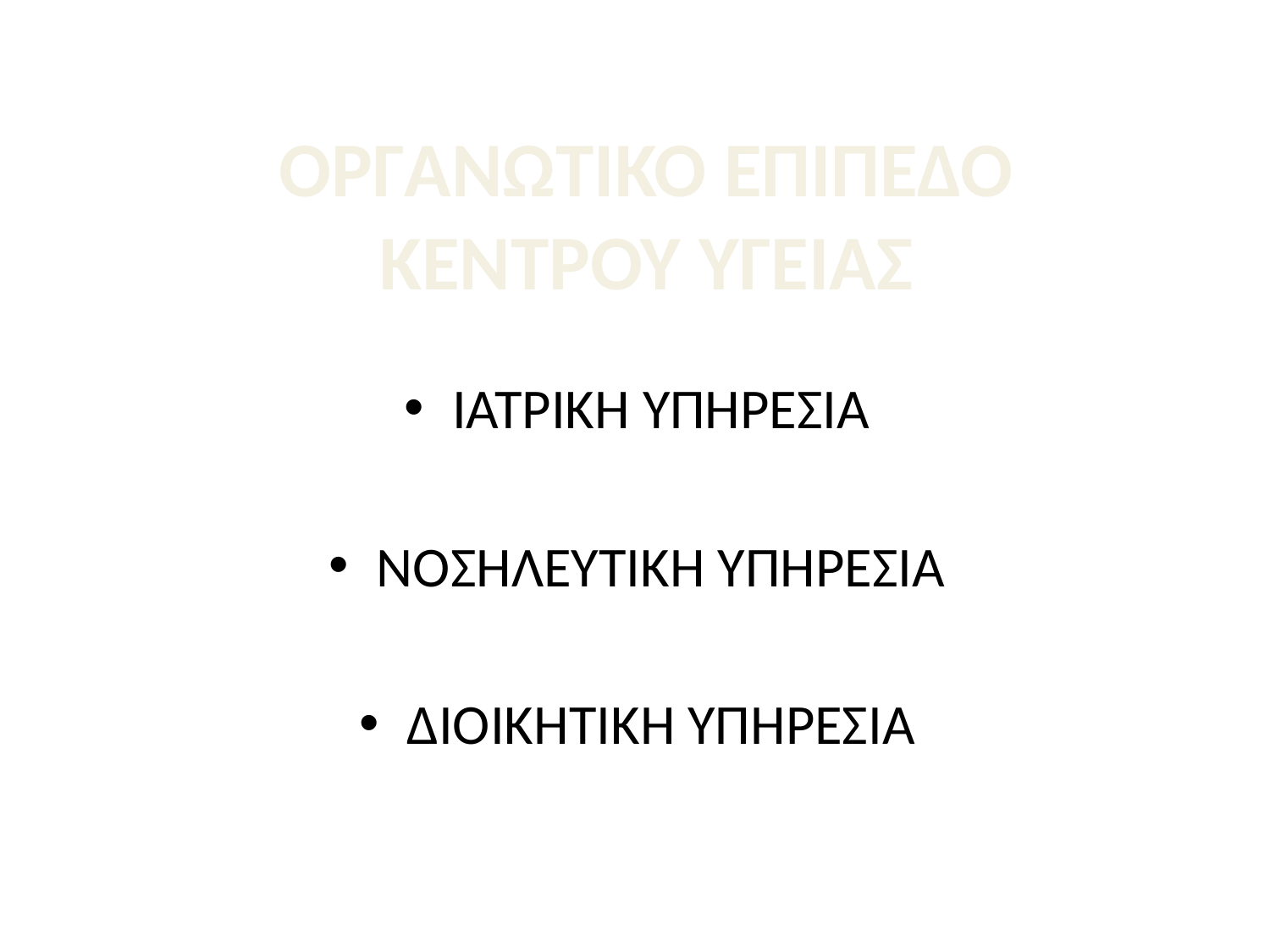

# ΟΡΓΑΝΩΤΙΚΟ ΕΠΙΠΕΔΟ ΚΕΝΤΡΟΥ ΥΓΕΙΑΣ
ΙΑΤΡΙΚΗ ΥΠΗΡΕΣΙΑ

ΝΟΣΗΛΕΥΤΙΚΗ ΥΠΗΡΕΣΙΑ

ΔΙΟΙΚΗΤΙΚΗ ΥΠΗΡΕΣΙΑ